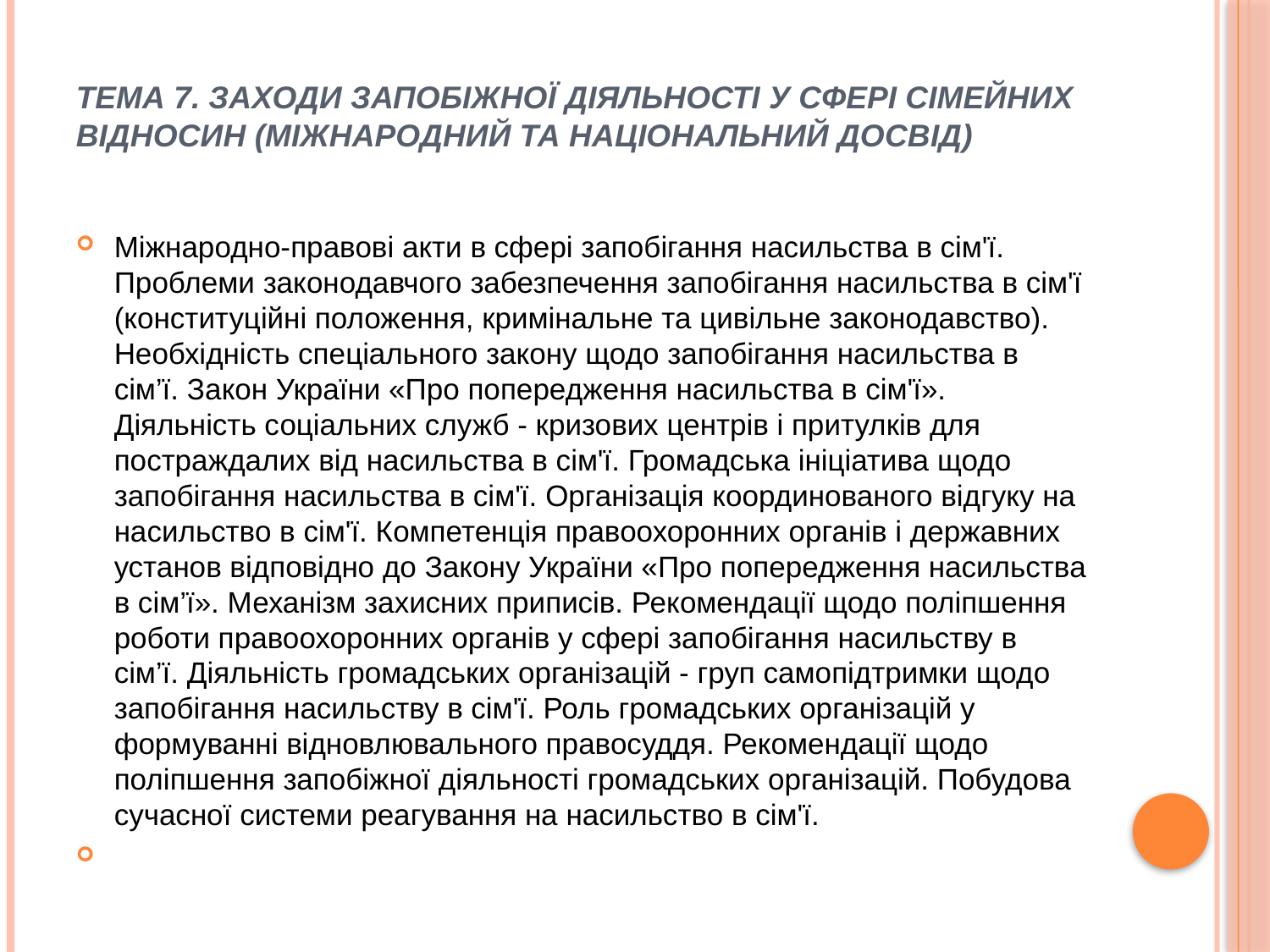

# Тема 7. Заходи запобіжної діяльності у сфері сімейних відносин (міжнародний та національний досвід)
Міжнародно-правові акти в сфері запобігання насильства в сім'ї. Проблеми законодавчого забезпечення запобігання насильства в сім'ї (конституційні положення, кримінальне та цивільне законодавство). Необхідність спеціального закону щодо запобігання насильства в сім’ї. Закон України «Про попередження насильства в сім'ї». Діяльність соціальних служб - кризових центрів і притулків для постраждалих від насильства в сім'ї. Громадська ініціатива щодо запобігання насильства в сім'ї. Організація координованого відгуку на насильство в сім'ї. Компетенція правоохоронних органів і державних установ відповідно до Закону України «Про попередження насильства в сім’ї». Механізм захисних приписів. Рекомендації щодо поліпшення роботи правоохоронних органів у сфері запобігання насильству в сім’ї. Діяльність громадських організацій - груп самопідтримки щодо запобігання насильству в сім'ї. Роль громадських організацій у формуванні відновлювального правосуддя. Рекомендації щодо поліпшення запобіжної діяльності громадських організацій. Побудова сучасної системи реагування на насильство в сім'ї.